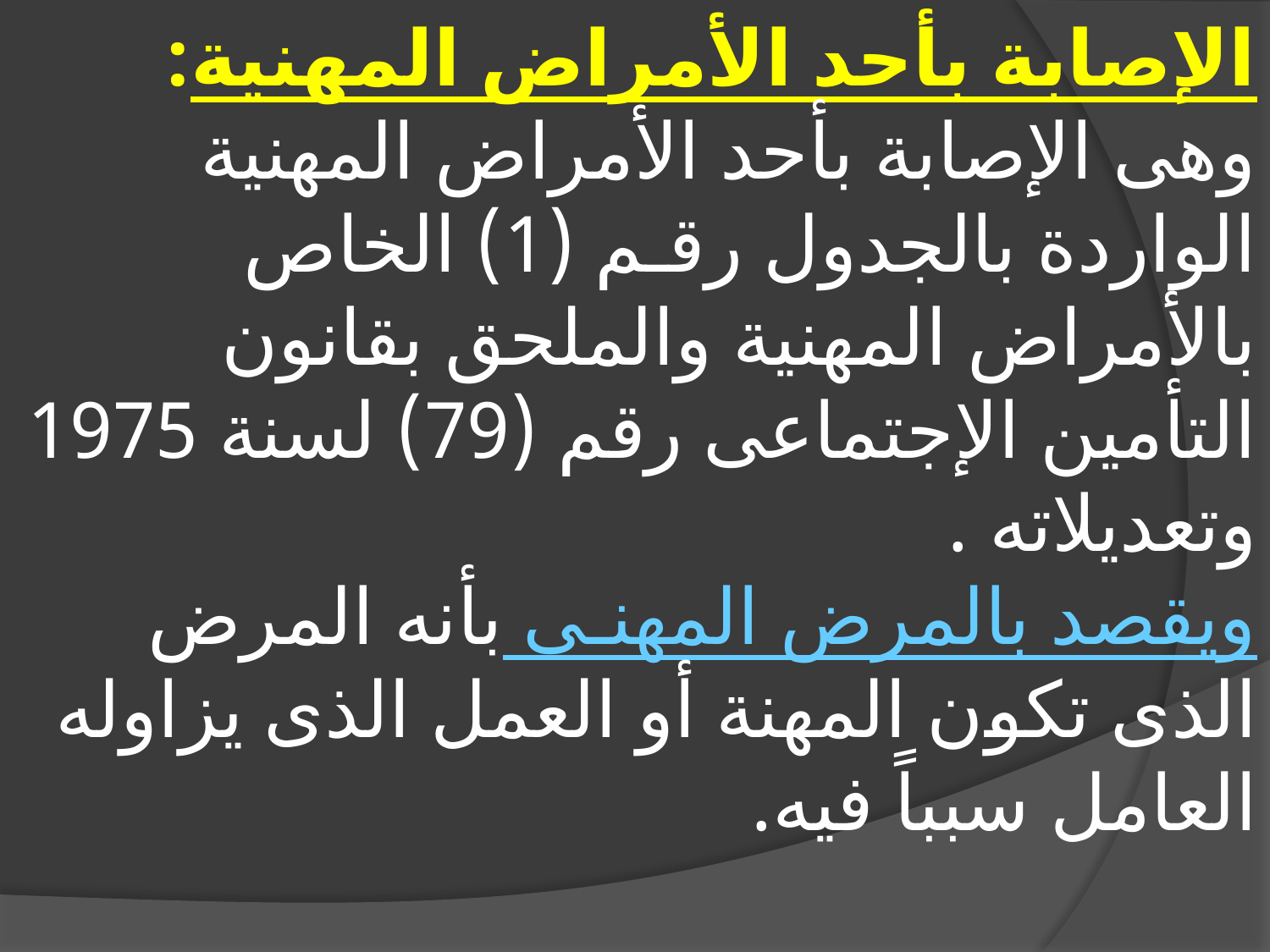

الإصابة بأحد الأمراض المهنية:
وهى الإصابة بأحد الأمراض المهنية الواردة بالجدول رقـم (1) الخاص بالأمراض المهنية والملحق بقانون التأمين الإجتماعى رقم (79) لسنة 1975 وتعديلاته .
ويقصد بالمرض المهنـى بأنه المرض الذى تكون المهنة أو العمل الذى يزاوله العامل سبباً فيه.